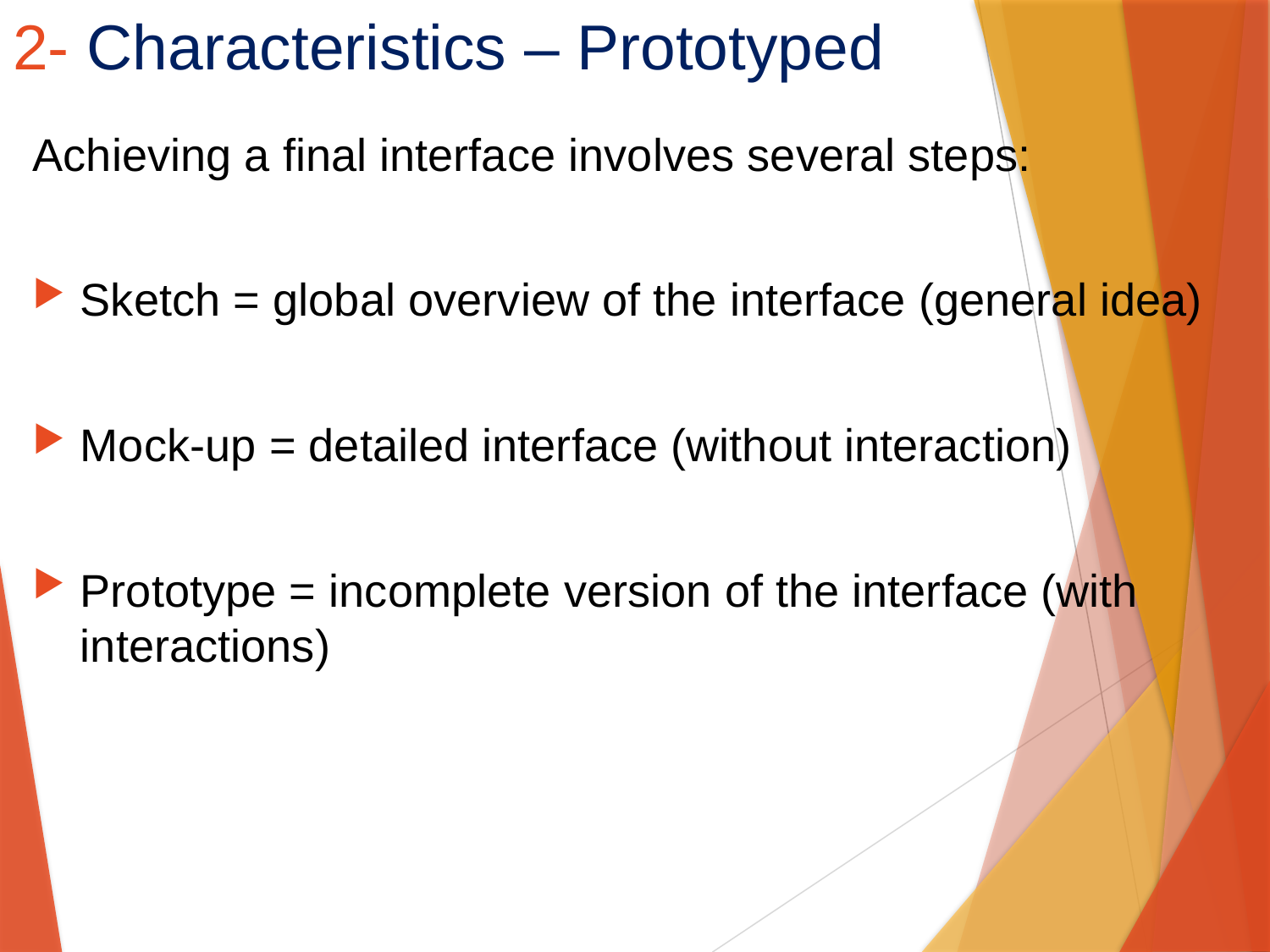

# 2- Characteristics – Prototyped
Achieving a final interface involves several steps:

Sketch = global overview of the interface (general idea)

Mock-up = detailed interface (without interaction)

Prototype = incomplete version of the interface (with interactions)